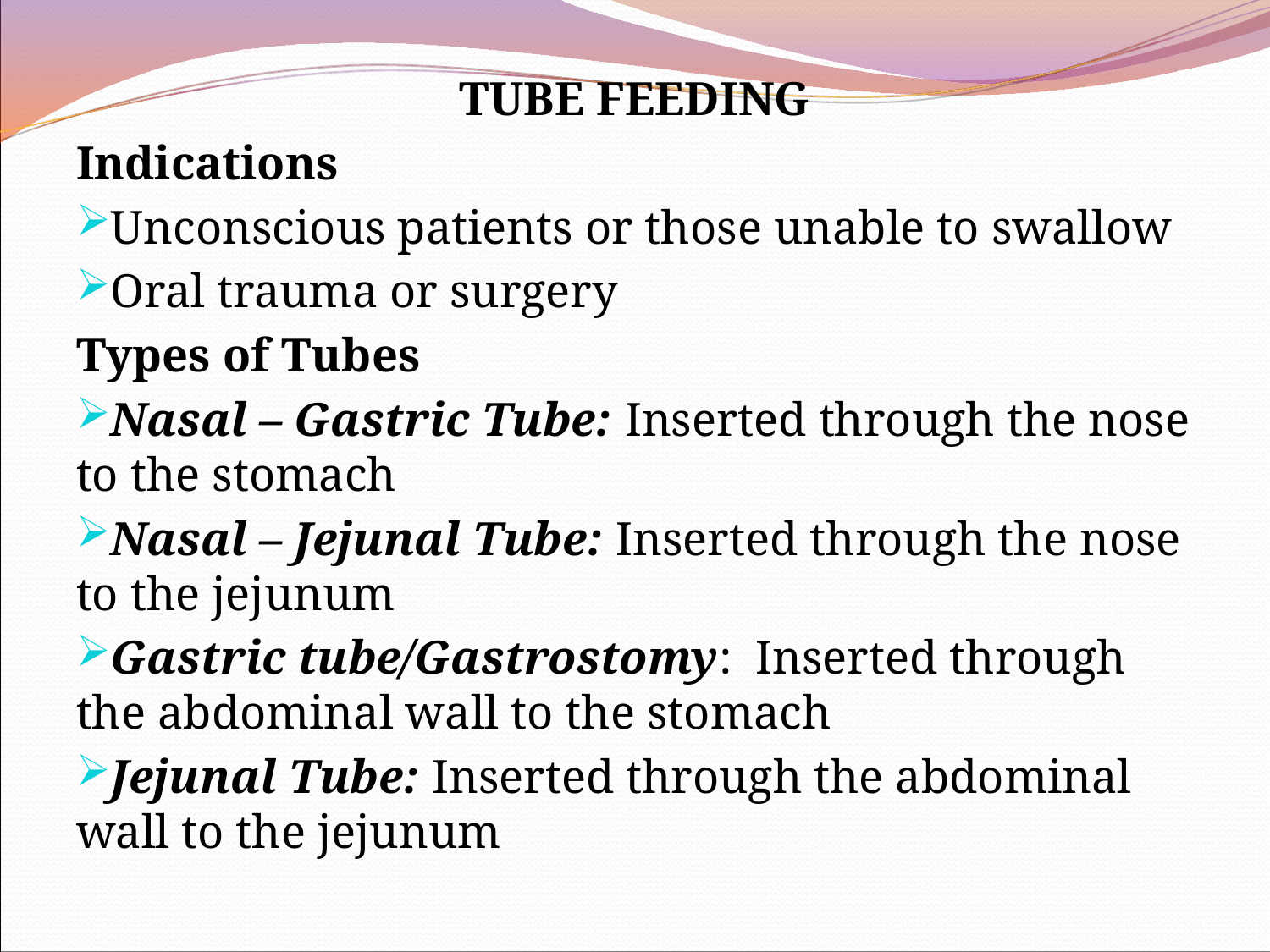

TUBE FEEDING
Indications
Unconscious patients or those unable to swallow
Oral trauma or surgery
Types of Tubes
Nasal – Gastric Tube: Inserted through the nose to the stomach
Nasal – Jejunal Tube: Inserted through the nose to the jejunum
Gastric tube/Gastrostomy:  Inserted through the abdominal wall to the stomach
Jejunal Tube: Inserted through the abdominal wall to the jejunum